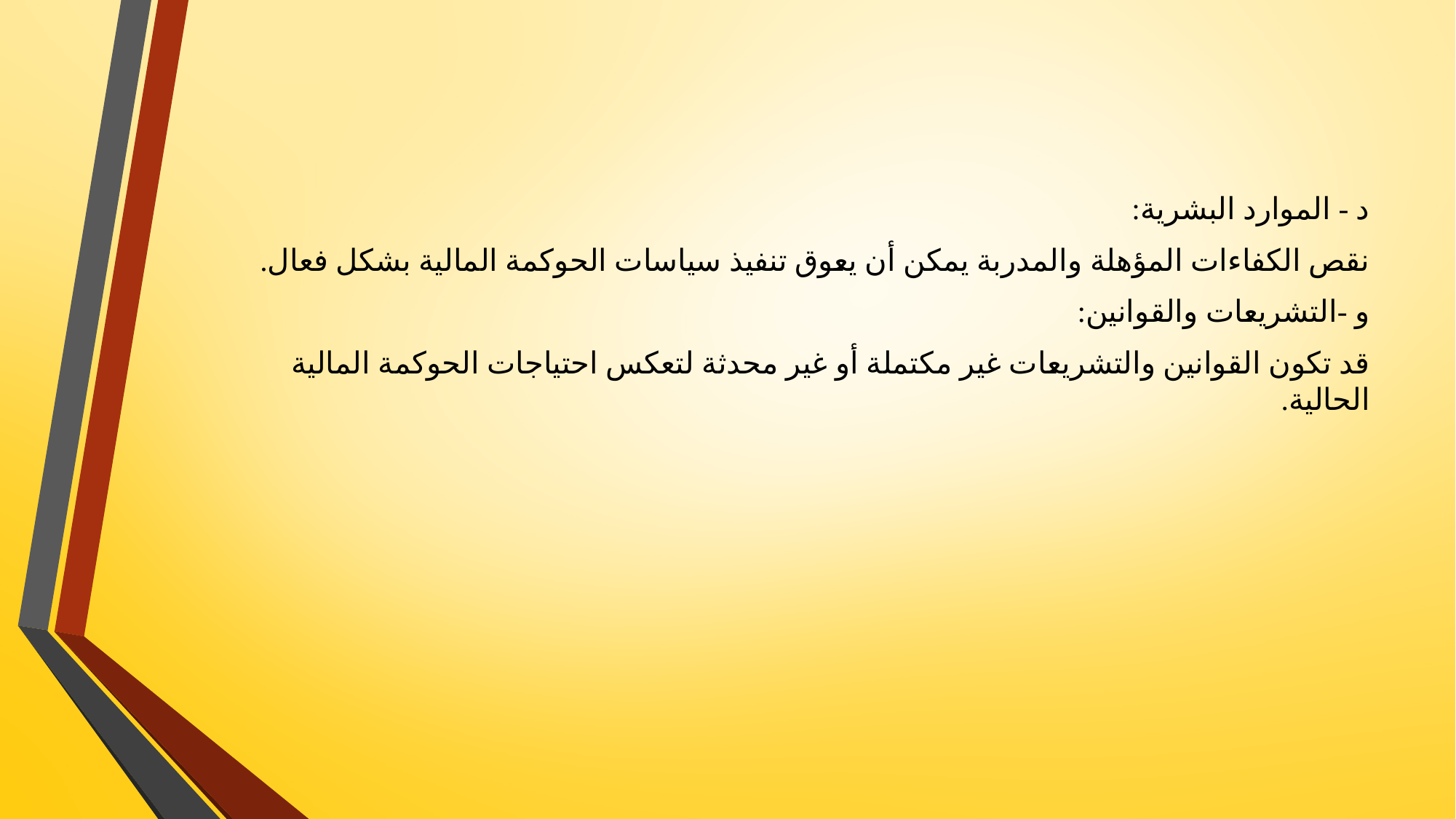

د - الموارد البشرية:
نقص الكفاءات المؤهلة والمدربة يمكن أن يعوق تنفيذ سياسات الحوكمة المالية بشكل فعال.
و -التشريعات والقوانين:
قد تكون القوانين والتشريعات غير مكتملة أو غير محدثة لتعكس احتياجات الحوكمة المالية الحالية.